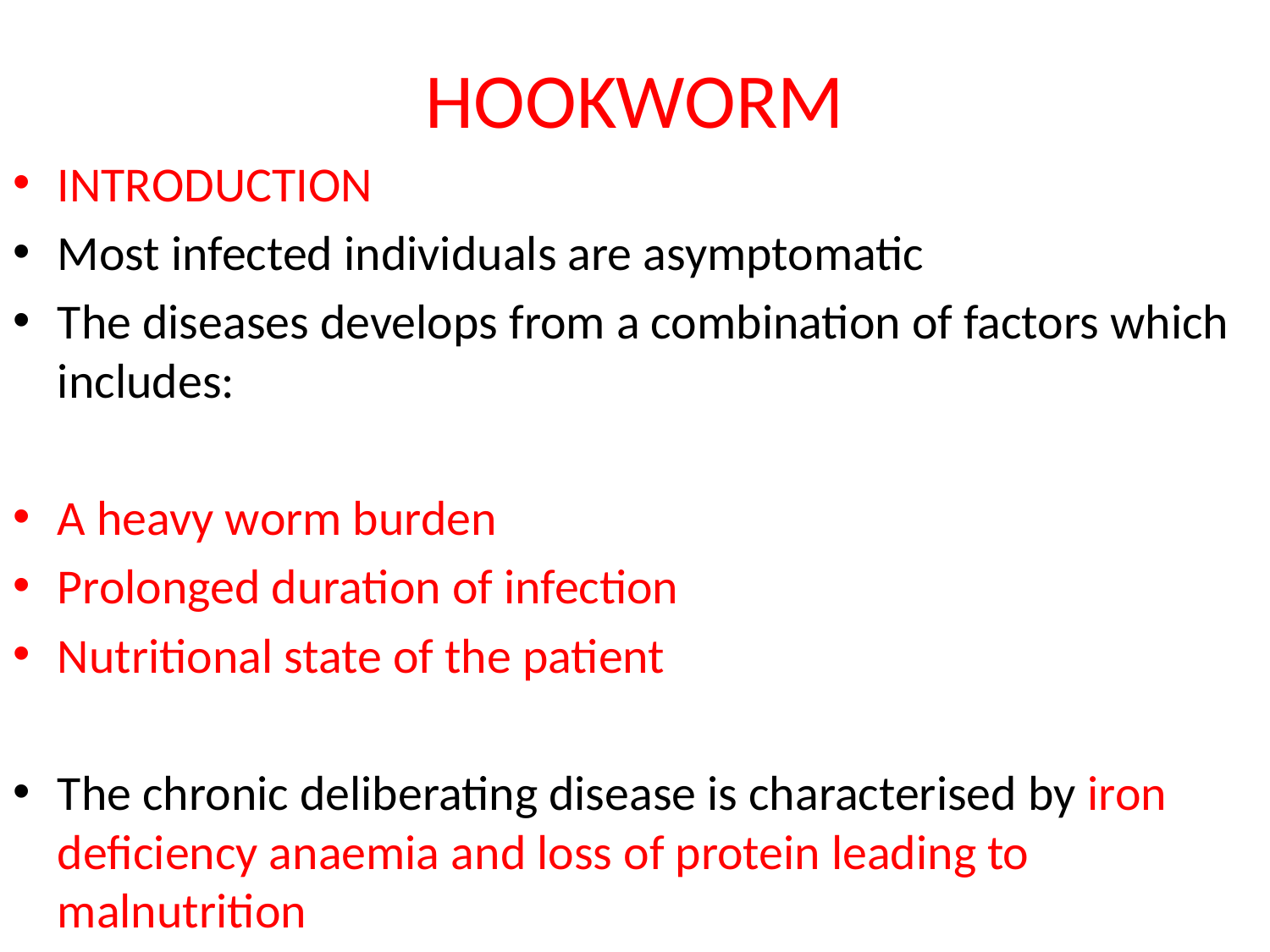

# HOOKWORM
INTRODUCTION
Most infected individuals are asymptomatic
The diseases develops from a combination of factors which includes:

A heavy worm burden
Prolonged duration of infection
Nutritional state of the patient

The chronic deliberating disease is characterised by iron deficiency anaemia and loss of protein leading to malnutrition